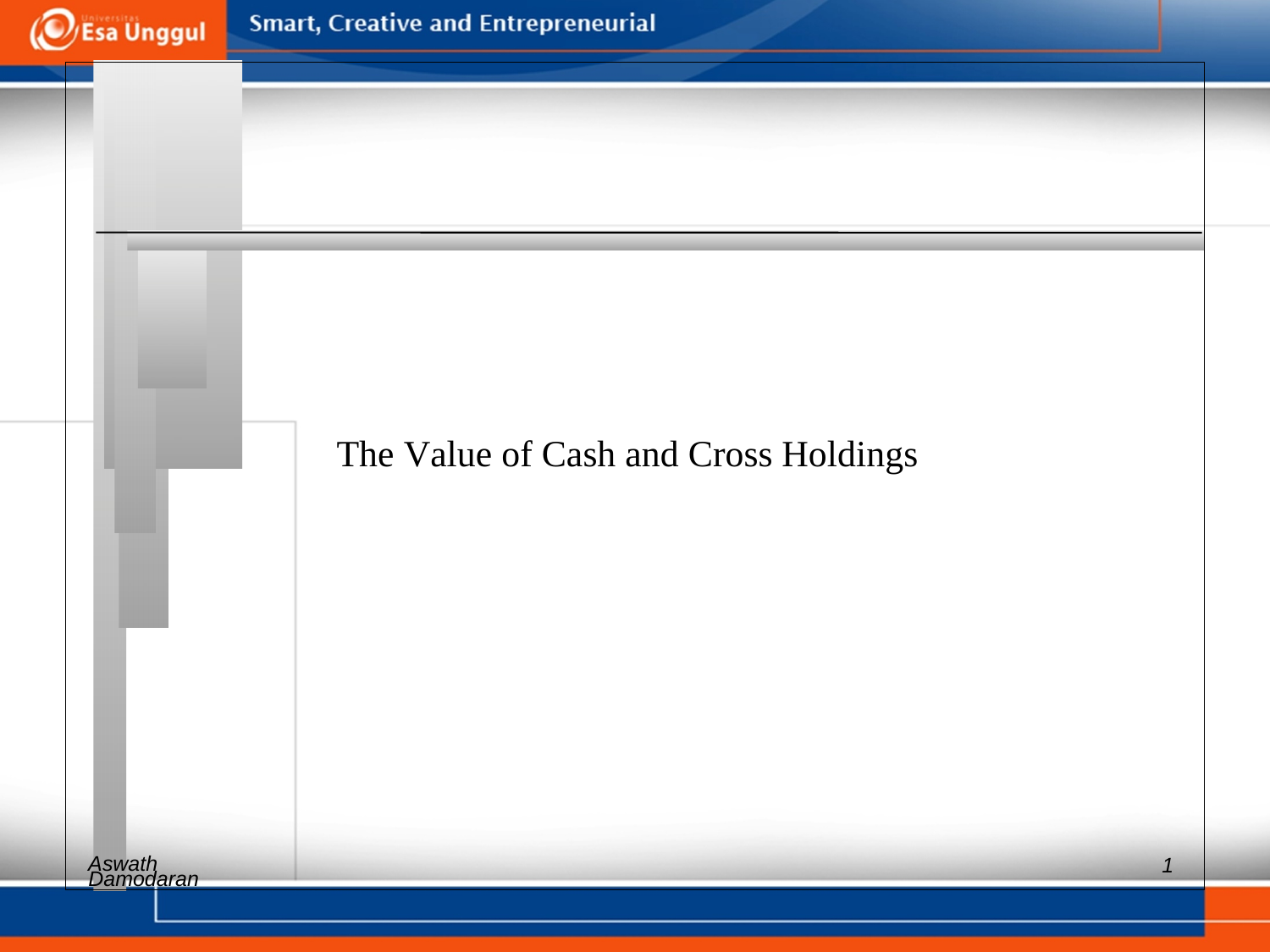

The Value of Cash and Cross Holdings
Aswath

1
Damodaran